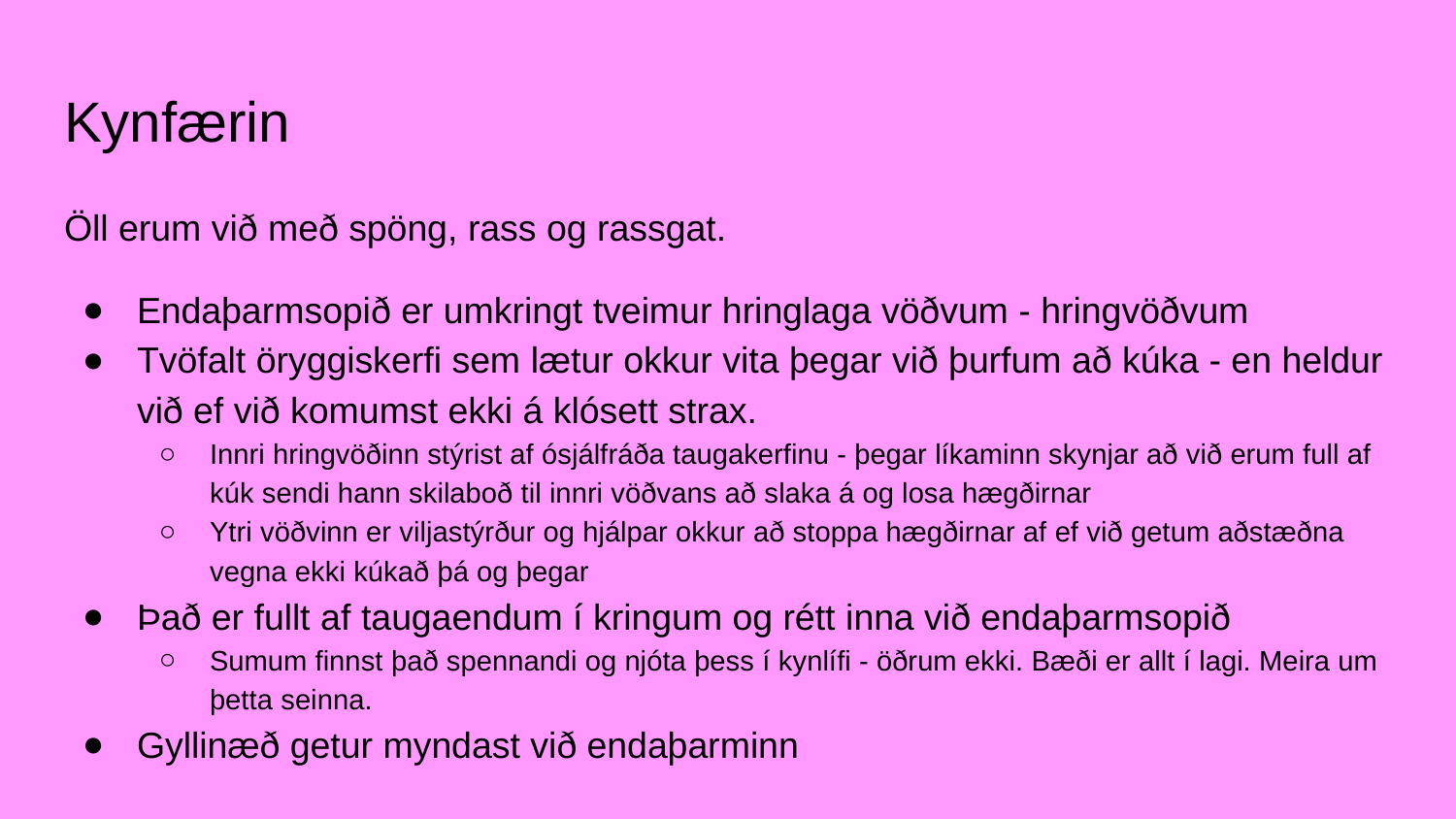

# Kynfærin
Öll erum við með spöng, rass og rassgat.
Endaþarmsopið er umkringt tveimur hringlaga vöðvum - hringvöðvum
Tvöfalt öryggiskerfi sem lætur okkur vita þegar við þurfum að kúka - en heldur við ef við komumst ekki á klósett strax.
Innri hringvöðinn stýrist af ósjálfráða taugakerfinu - þegar líkaminn skynjar að við erum full af kúk sendi hann skilaboð til innri vöðvans að slaka á og losa hægðirnar
Ytri vöðvinn er viljastýrður og hjálpar okkur að stoppa hægðirnar af ef við getum aðstæðna vegna ekki kúkað þá og þegar
Það er fullt af taugaendum í kringum og rétt inna við endaþarmsopið
Sumum finnst það spennandi og njóta þess í kynlífi - öðrum ekki. Bæði er allt í lagi. Meira um þetta seinna.
Gyllinæð getur myndast við endaþarminn